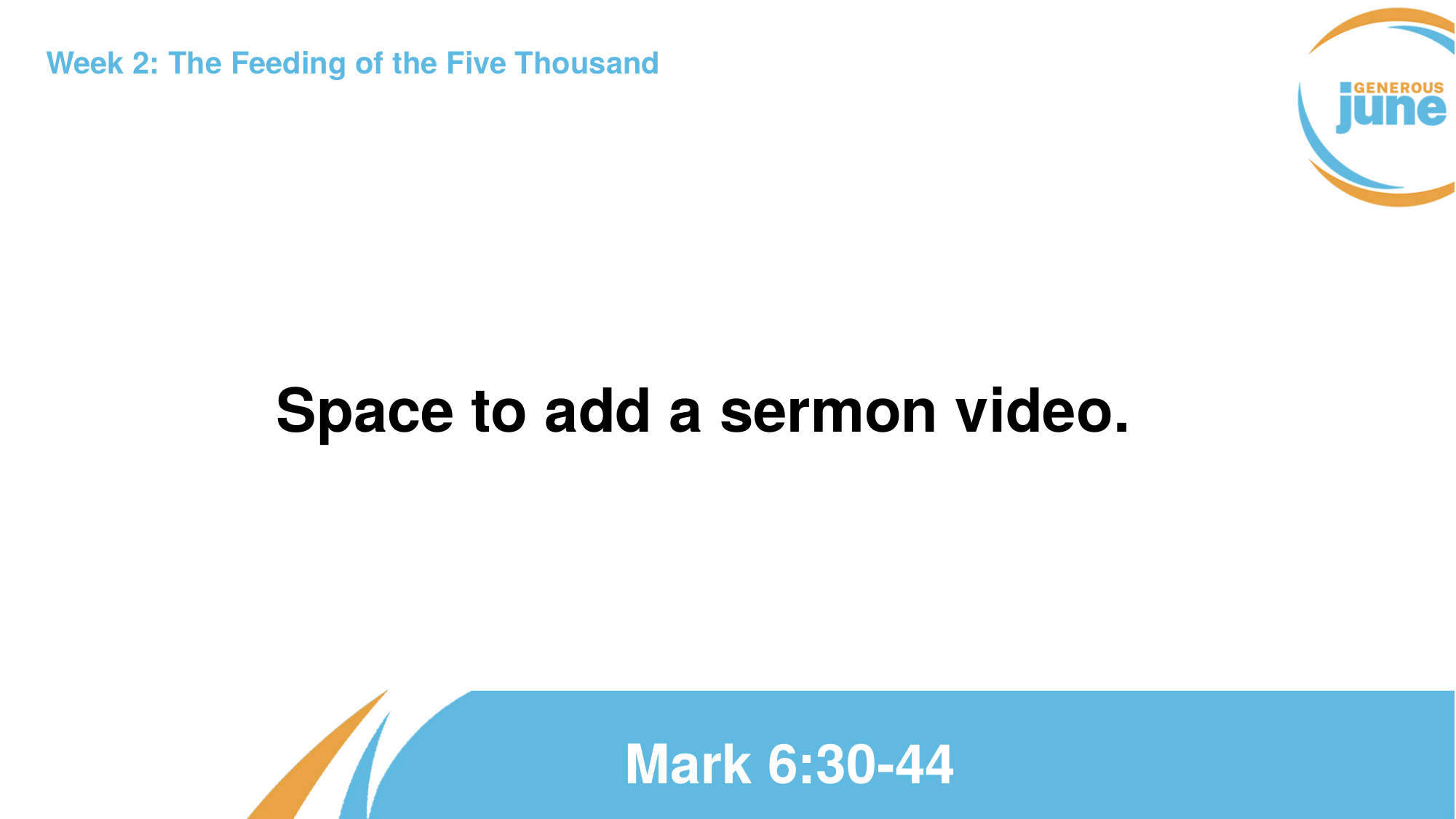

Week 2: The Feeding of the Five Thousand
Space to add a sermon video.
Mark 6:30-44